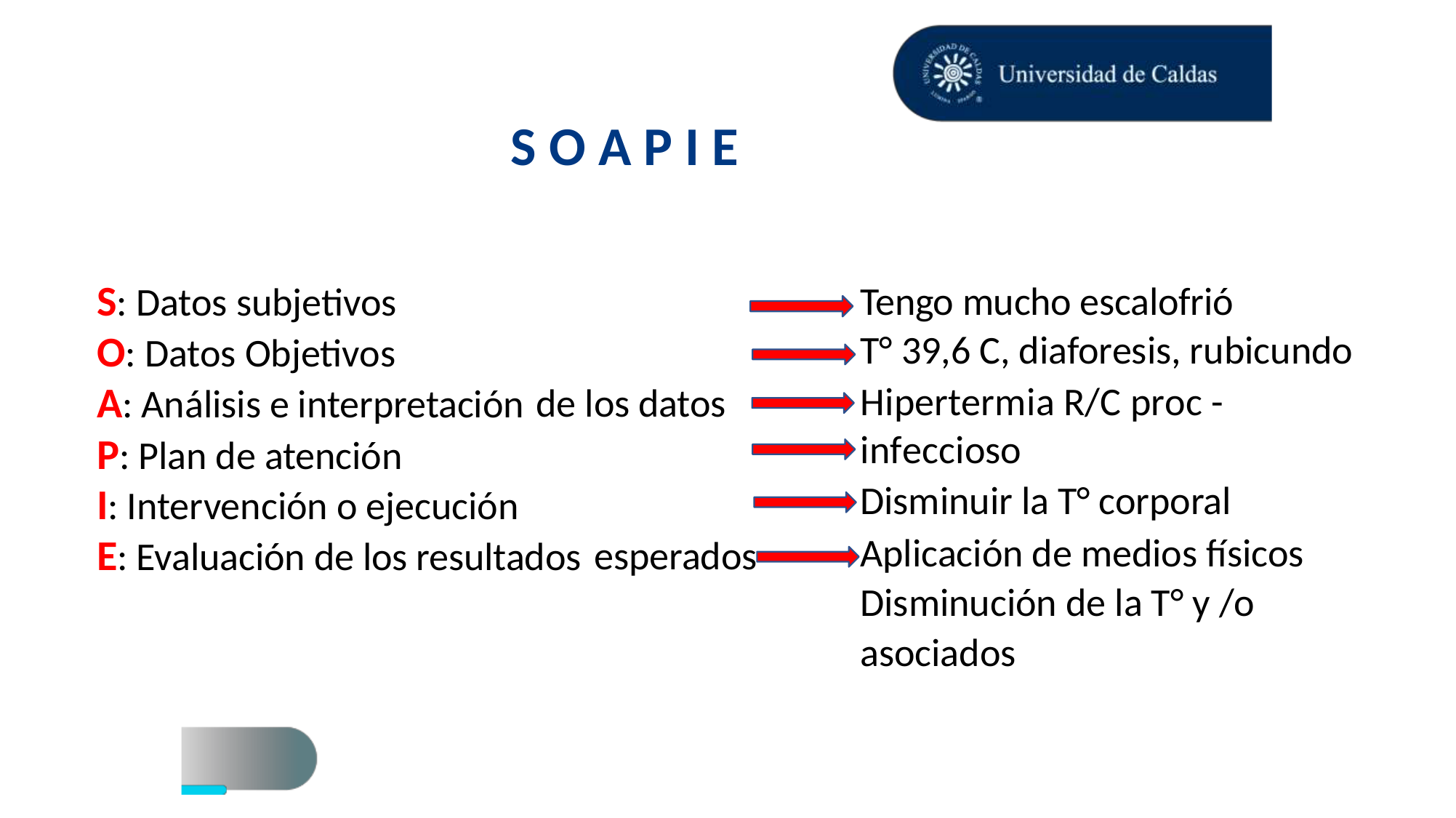

S
O
A
P
I
E
S: Datos subjetivos
O: Datos Objetivos
A: Análisis e interpretación
P: Plan de atención
I: Intervención o ejecución
Tengo mucho escalofrió
T° 39,6 C, diaforesis, rubicundo
Hipertermia R/C proc - infeccioso
Disminuir la T° corporal
Aplicación de medios físicos Disminución de la T° y /o asociados

de
los
datos

E: Evaluación de los resultados
esperados